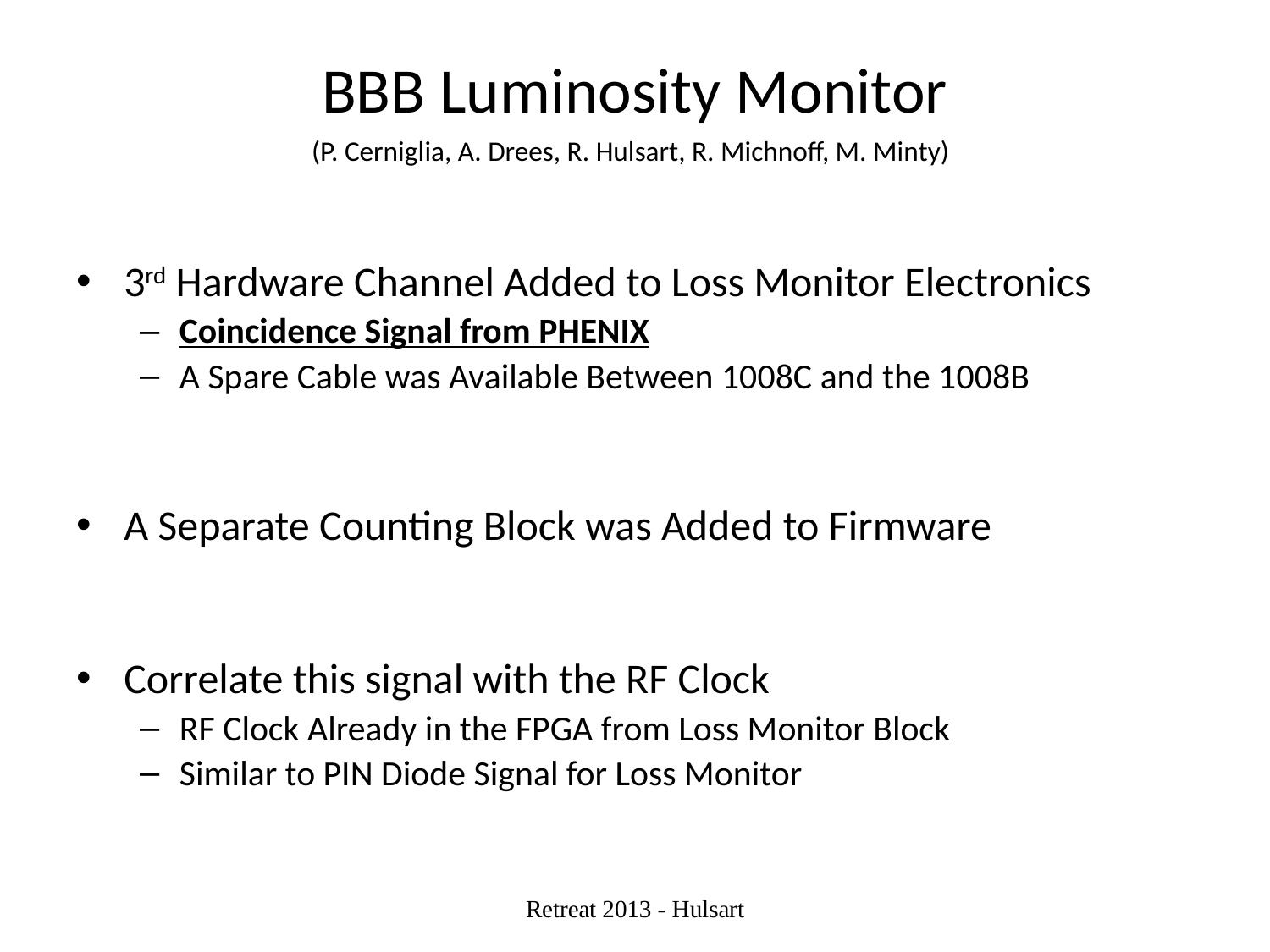

# BBB Luminosity Monitor (P. Cerniglia, A. Drees, R. Hulsart, R. Michnoff, M. Minty)
3rd Hardware Channel Added to Loss Monitor Electronics
Coincidence Signal from PHENIX
A Spare Cable was Available Between 1008C and the 1008B

A Separate Counting Block was Added to Firmware

Correlate this signal with the RF Clock
RF Clock Already in the FPGA from Loss Monitor Block
Similar to PIN Diode Signal for Loss Monitor
Retreat 2013 - Hulsart